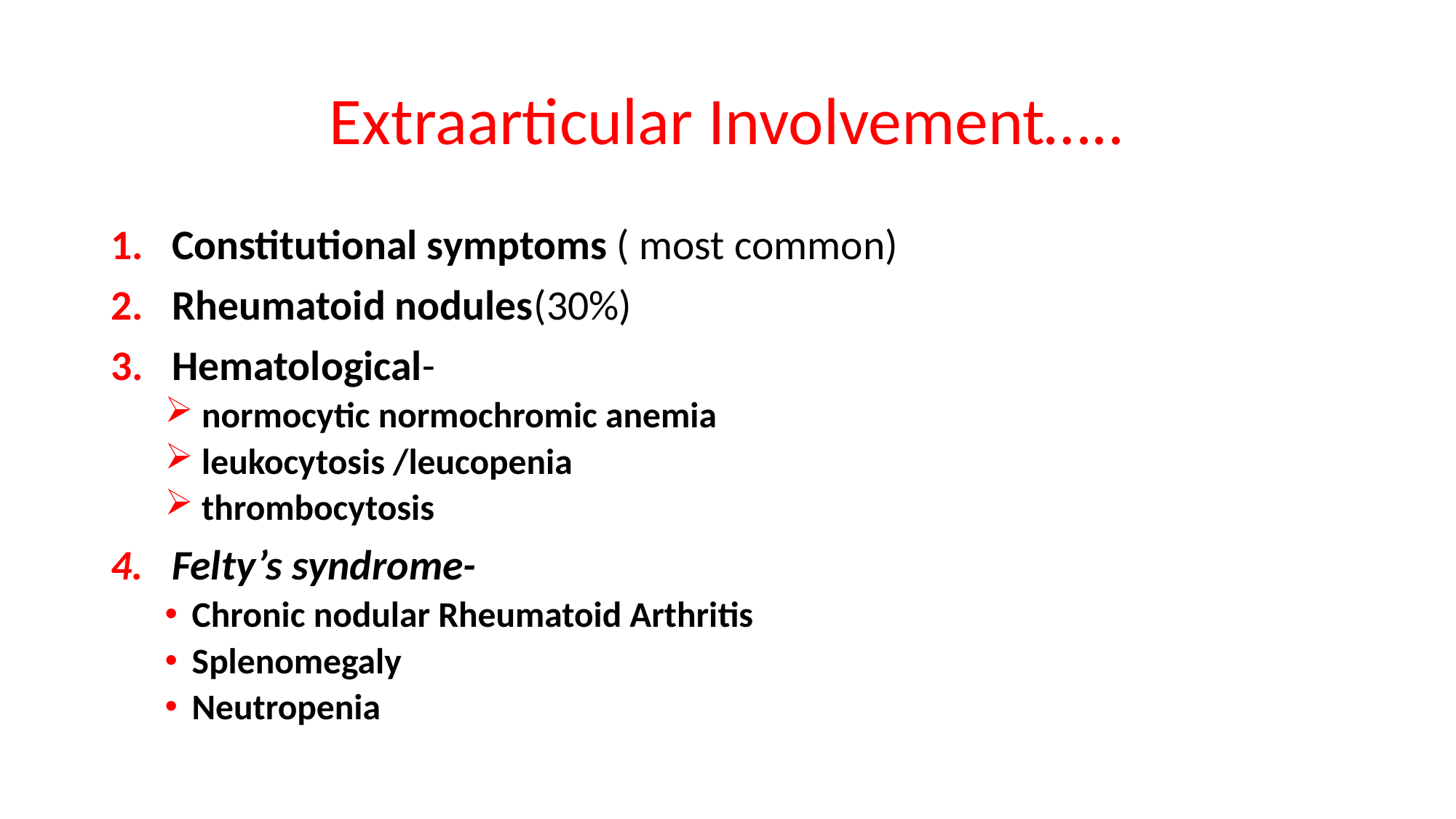

# Extraarticular Involvement…..
Constitutional symptoms ( most common)
Rheumatoid nodules(30%)
Hematological-
 normocytic normochromic anemia
 leukocytosis /leucopenia
 thrombocytosis
Felty’s syndrome-
Chronic nodular Rheumatoid Arthritis
Splenomegaly
Neutropenia